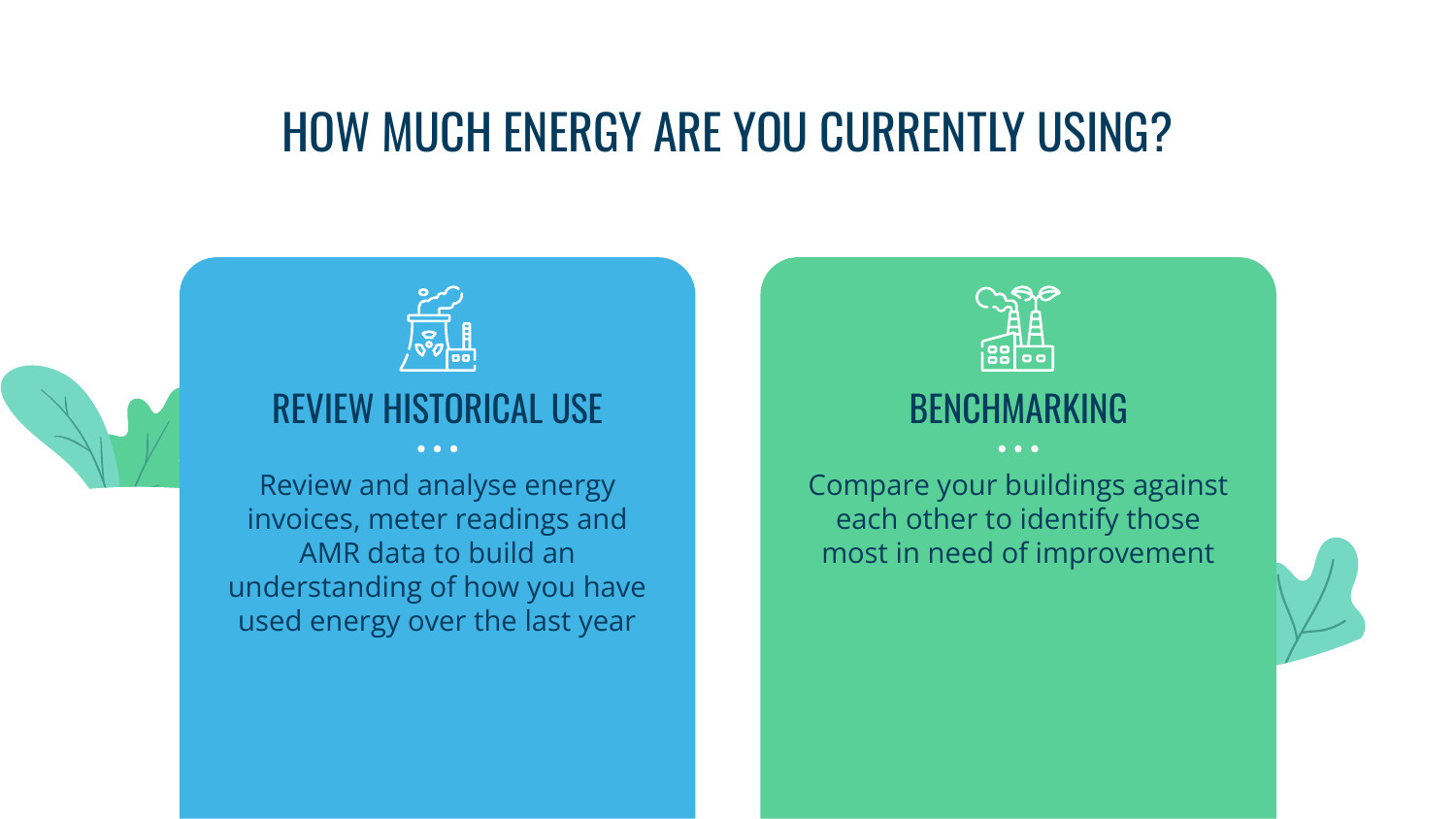

# HOW MUCH ENERGY ARE YOU CURRENTLY USING?

BENCHMARKING
REVIEW HISTORICAL USE

Review and analyse energy invoices, meter readings and AMR data to build an understanding of how you have used energy over the last year
Compare your buildings against each other to identify those most in need of improvement